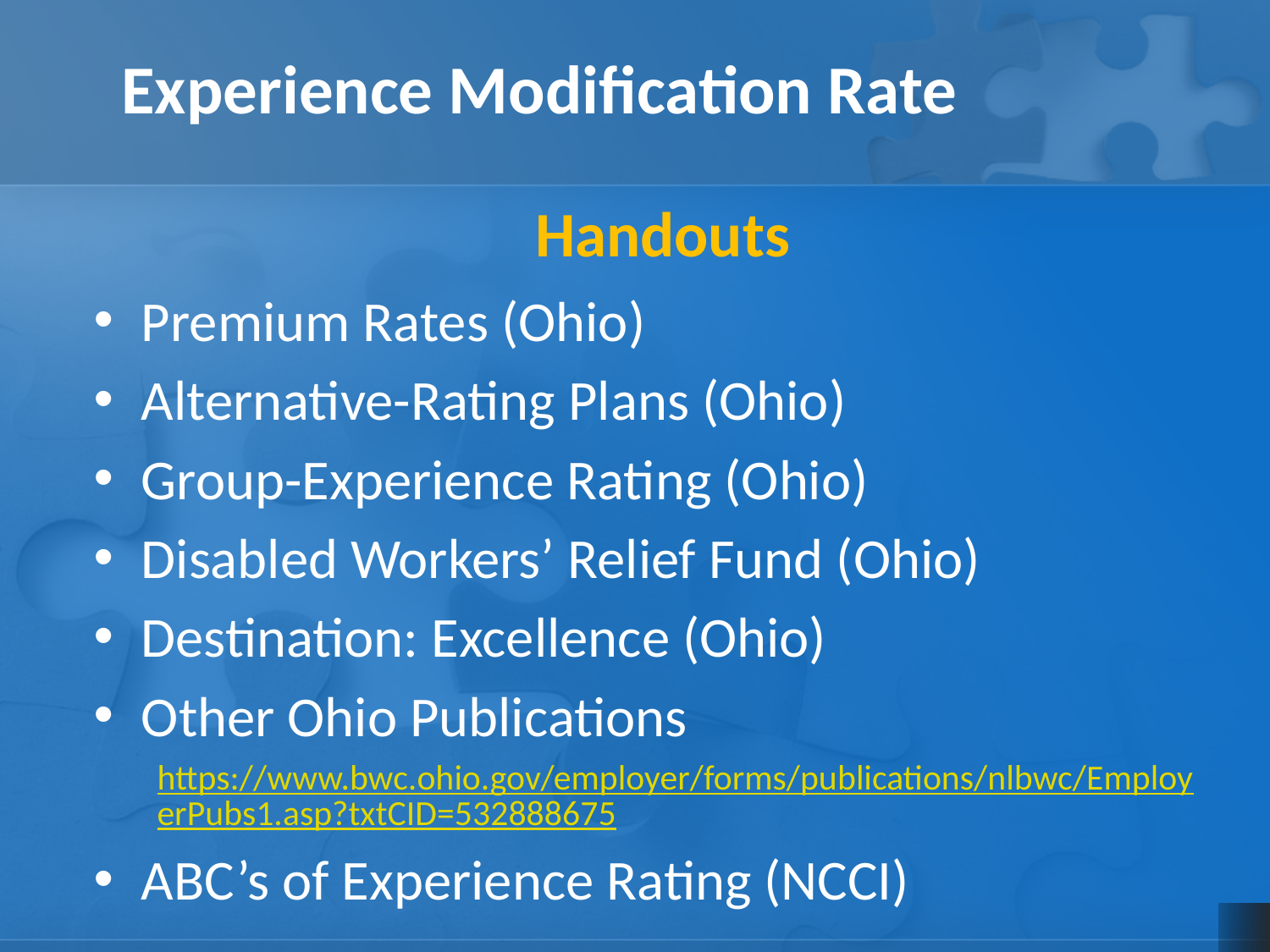

Experience Modification Rate
Handouts
Premium Rates (Ohio)
Alternative-Rating Plans (Ohio)
Group-Experience Rating (Ohio)
Disabled Workers’ Relief Fund (Ohio)
Destination: Excellence (Ohio)
Other Ohio Publications
https://www.bwc.ohio.gov/employer/forms/publications/nlbwc/EmployerPubs1.asp?txtCID=532888675
ABC’s of Experience Rating (NCCI)